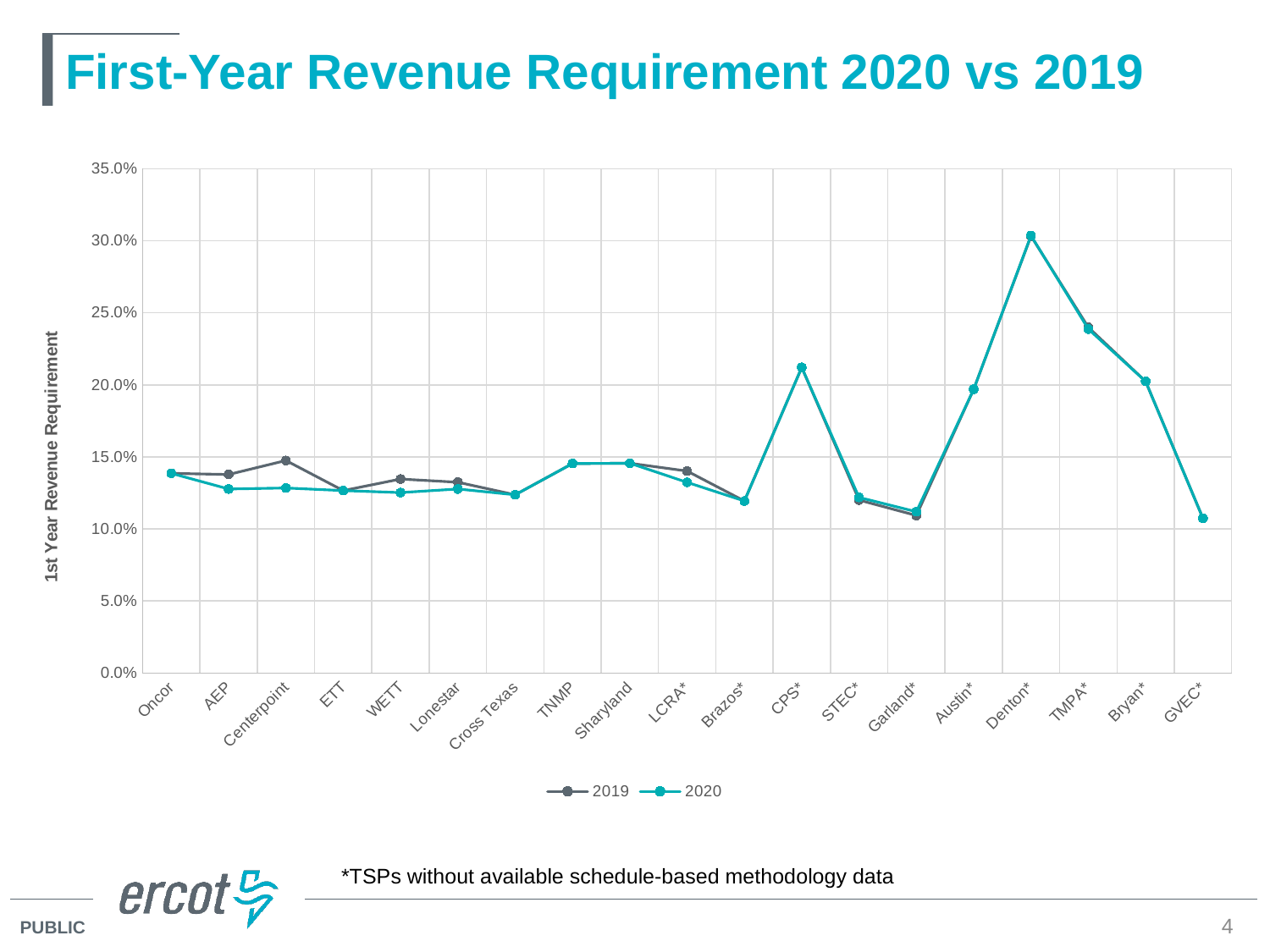

First-Year Revenue Requirement 2020 vs 2019

### Chart

| Category |  | 2020 |
|---|---|---|
|  | 0.1386 | 0.1386 |
|  | 0.1378 | 0.1277 |
|  | 0.1475 | 0.1284 |
|  | 0.1266 | 0.1266 |
|  | 0.1346 | 0.1252 |
|  | 0.1324 | 0.1277 |
|  | 0.1237 | 0.1237 |
|  | 0.1454 | 0.1454 |
|  | 0.1456 | 0.1456 |
|  | 0.14019783007987296 | 0.13232988161594633 |
|  | 0.11938737761906089 | 0.11938737761906089 |
|  | 0.2121046913823443 | 0.2121046913823443 |
|  | 0.12000050803766582 | 0.12186691355747128 |
|  | 0.10934112874658597 | 0.1119271062440716 |
|  | 0.19691078915196514 | 0.19691078915196514 |
|  | 0.3032117131109419 | 0.3035760206719807 |
|  | 0.23991064425850242 | 0.23869735062837535 |
|  | 0.20235884780376662 | 0.20235884780376662 |
|  | 0.1073669736584321 | 0.1073669736584321 |
*TSPs without available schedule-based methodology data
4